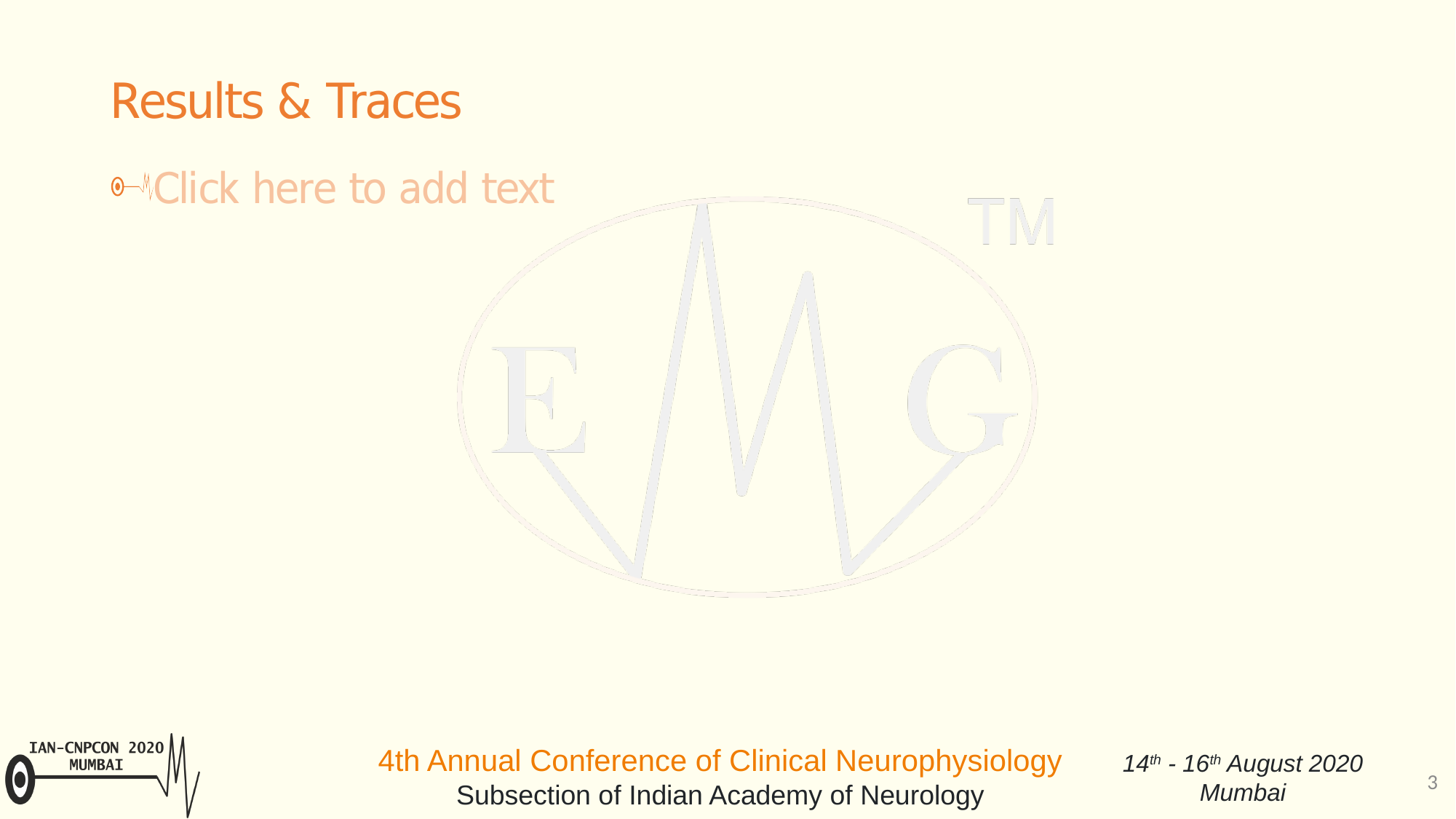

# Results & Traces
Click here to add text

3